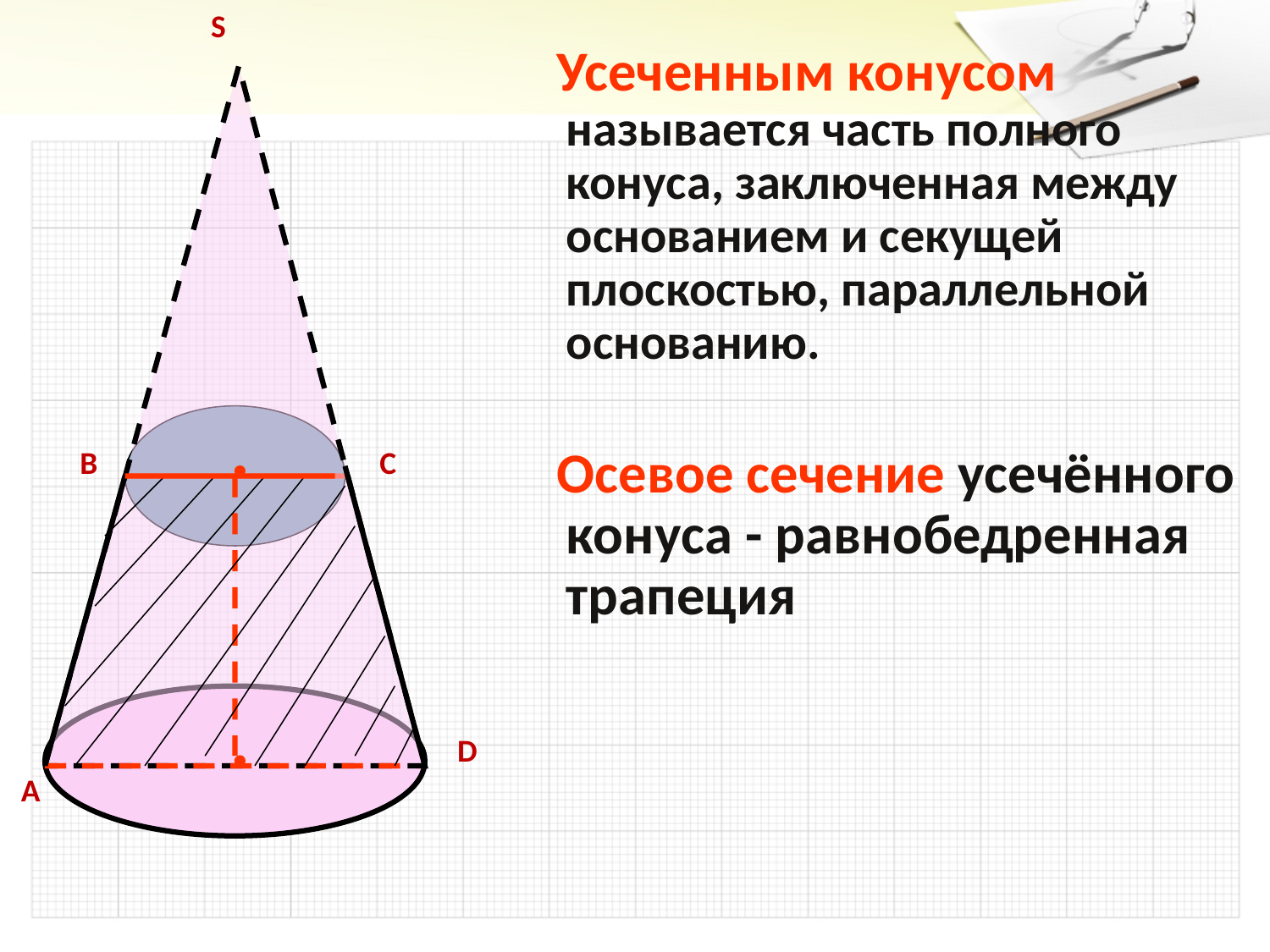

S
   Усеченным конусом называется часть полного конуса, заключенная между основанием и секущей плоскостью, параллельной основанию.

   Осевое сечение усечённого  конуса - равнобедренная трапеция

В
С

D

А